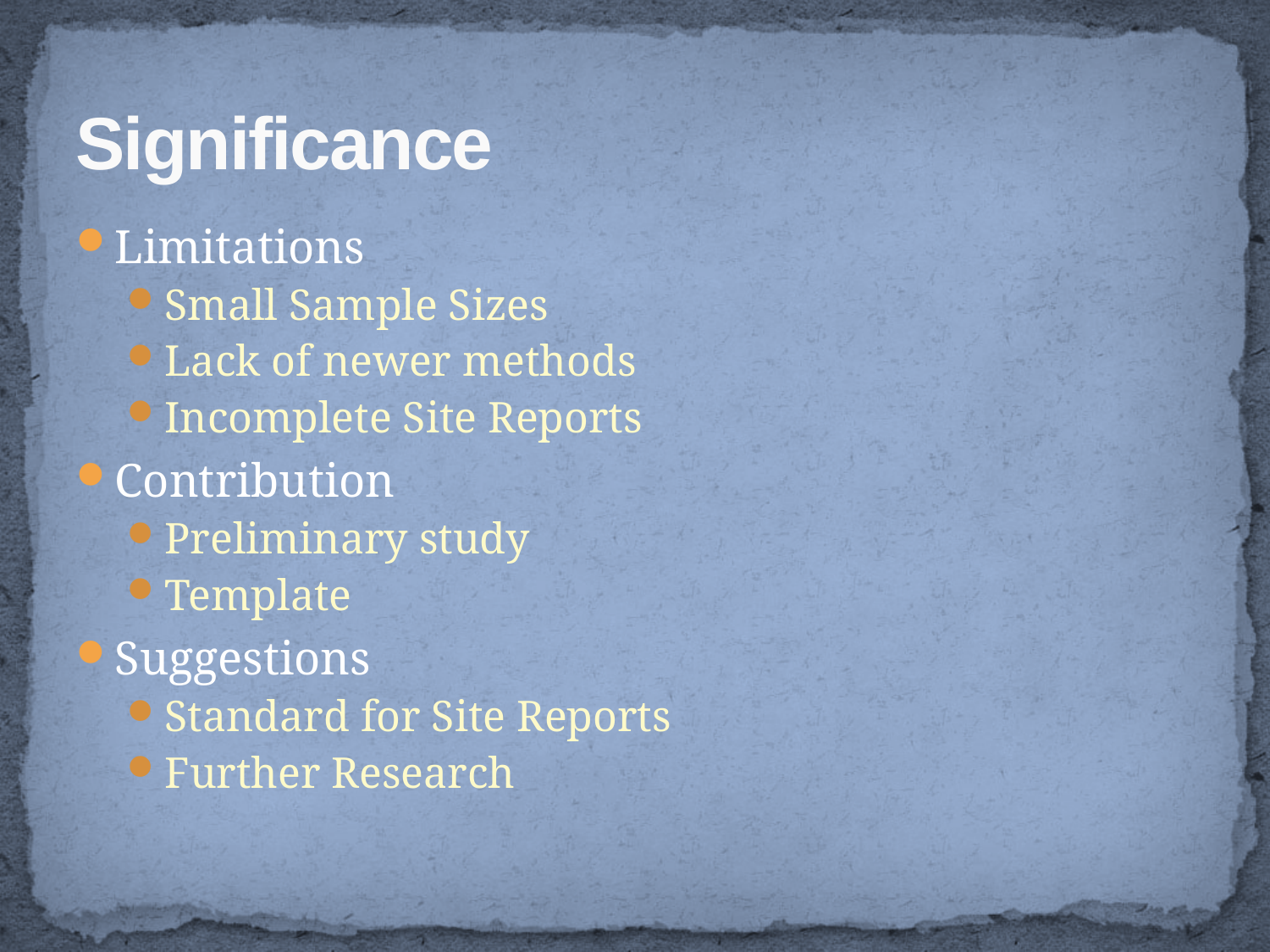

# Significance
Limitations
Small Sample Sizes
Lack of newer methods
Incomplete Site Reports
Contribution
Preliminary study
Template
Suggestions
Standard for Site Reports
Further Research